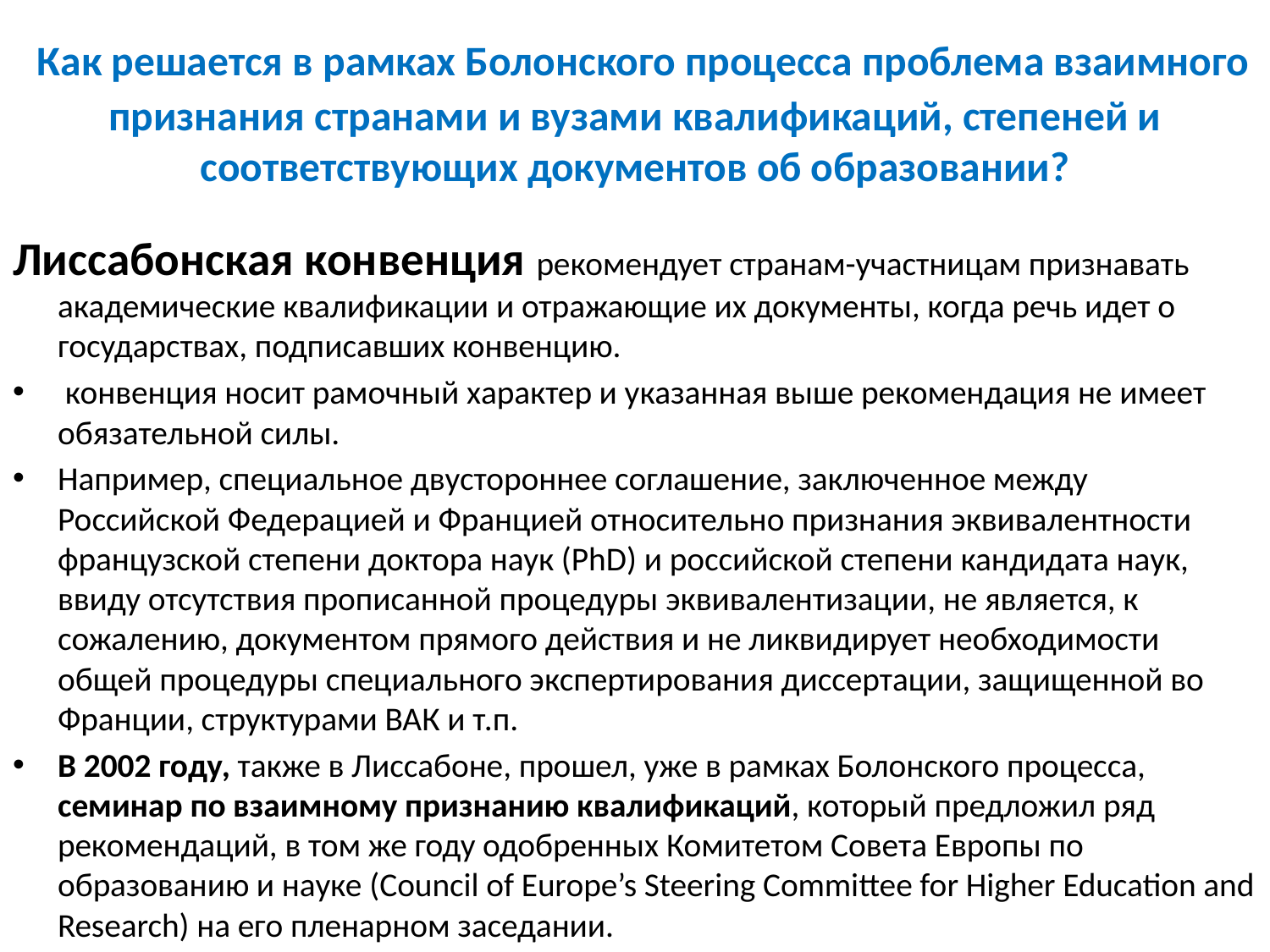

# Как решается в рамках Болонского процесса проблема взаимного признания странами и вузами квалификаций, степеней и соответствующих документов об образовании?
Лиссабонская конвенция рекомендует странам-участницам признавать академические квалификации и отражающие их документы, когда речь идет о государствах, подписавших конвенцию.
 конвенция носит рамочный характер и указанная выше рекомендация не имеет обязательной силы.
Например, специальное двустороннее соглашение, заключенное между Российской Федерацией и Францией относительно признания эквивалентности французской степени доктора наук (PhD) и российской степени кандидата наук, ввиду отсутствия прописанной процедуры эквивалентизации, не является, к сожалению, документом прямого действия и не ликвидирует необходимости общей процедуры специального экспертирования диссертации, защищенной во Франции, структурами ВАК и т.п.
В 2002 году, также в Лиссабоне, прошел, уже в рамках Болонского процесса, семинар по взаимному признанию квалификаций, который предложил ряд рекомендаций, в том же году одобренных Комитетом Совета Европы по образованию и науке (Council of Europe’s Steering Committee for Higher Education and Research) на его пленарном заседании.